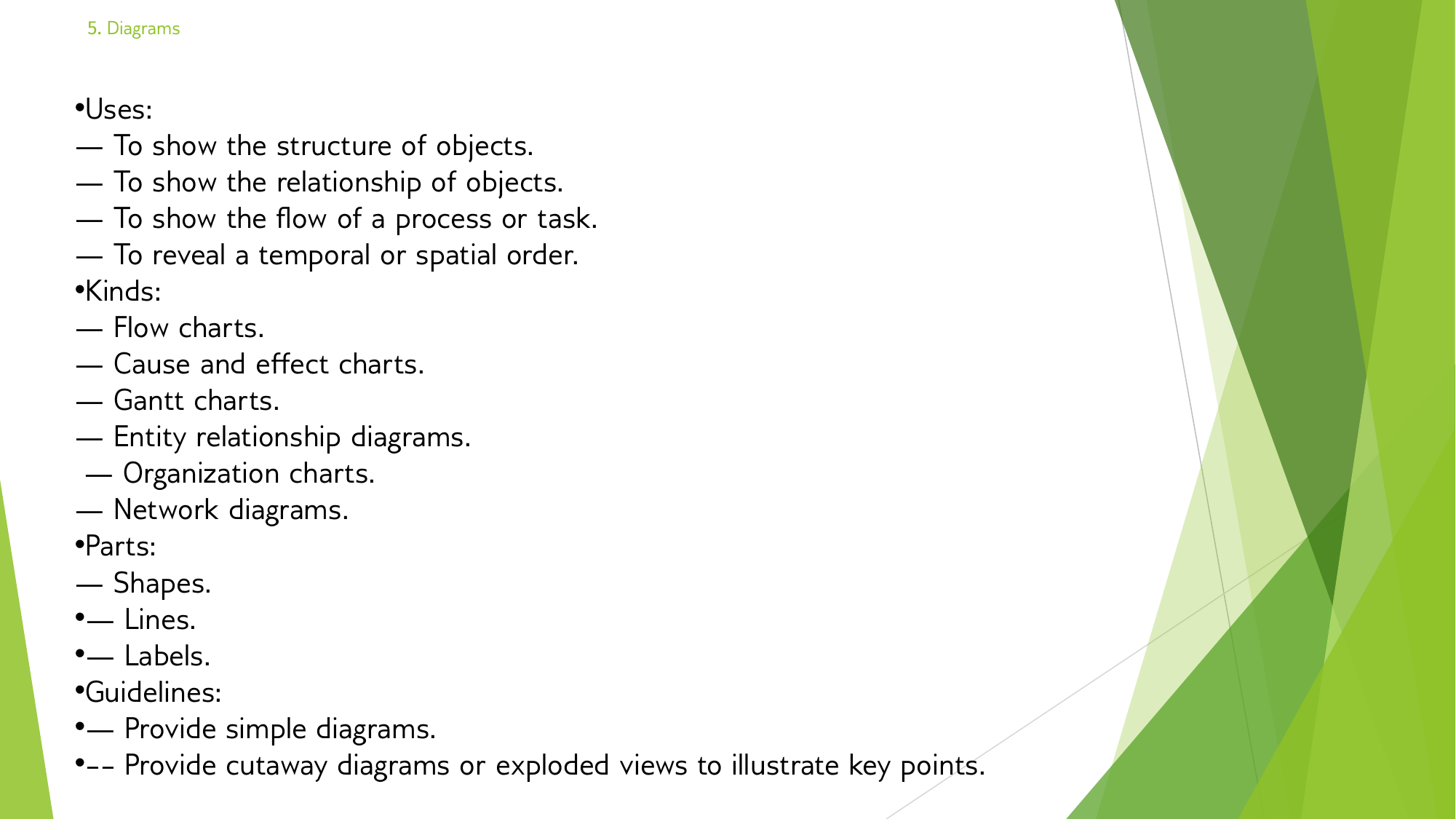

# 5. Diagrams
Uses:
— To show the structure of objects.
— To show the relationship of objects.
— To show the flow of a process or task.
— To reveal a temporal or spatial order.
Kinds:
— Flow charts.
— Cause and effect charts.
— Gantt charts.
— Entity relationship diagrams.
 — Organization charts.
— Network diagrams.
Parts:
— Shapes.
— Lines.
— Labels.
Guidelines:
— Provide simple diagrams.
–– Provide cutaway diagrams or exploded views to illustrate key points.